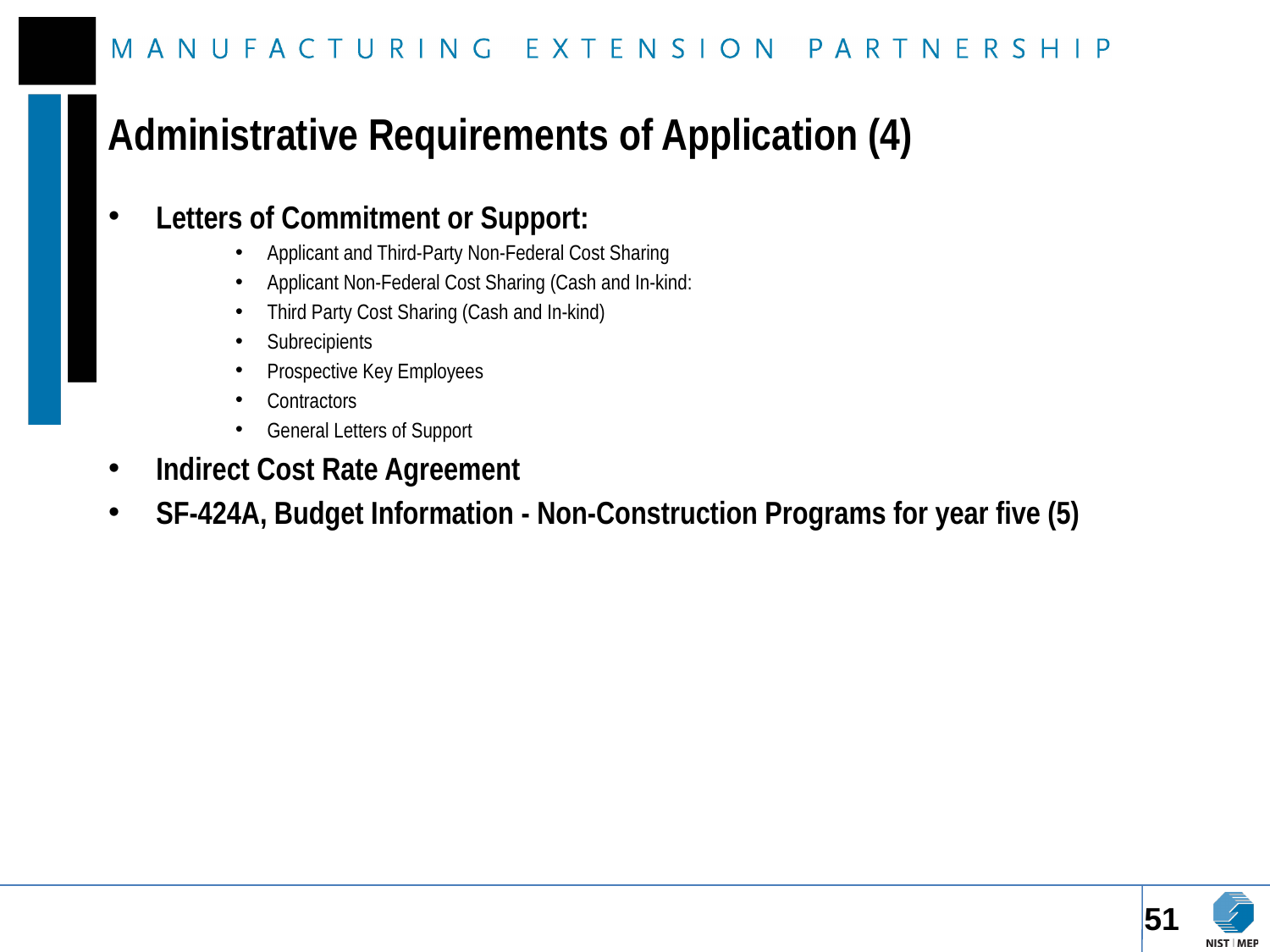

# Administrative Requirements of Application (4)
Letters of Commitment or Support:
Applicant and Third-Party Non-Federal Cost Sharing
Applicant Non-Federal Cost Sharing (Cash and In-kind:
Third Party Cost Sharing (Cash and In-kind)
Subrecipients
Prospective Key Employees
Contractors
General Letters of Support
Indirect Cost Rate Agreement
SF-424A, Budget Information - Non-Construction Programs for year five (5)
51